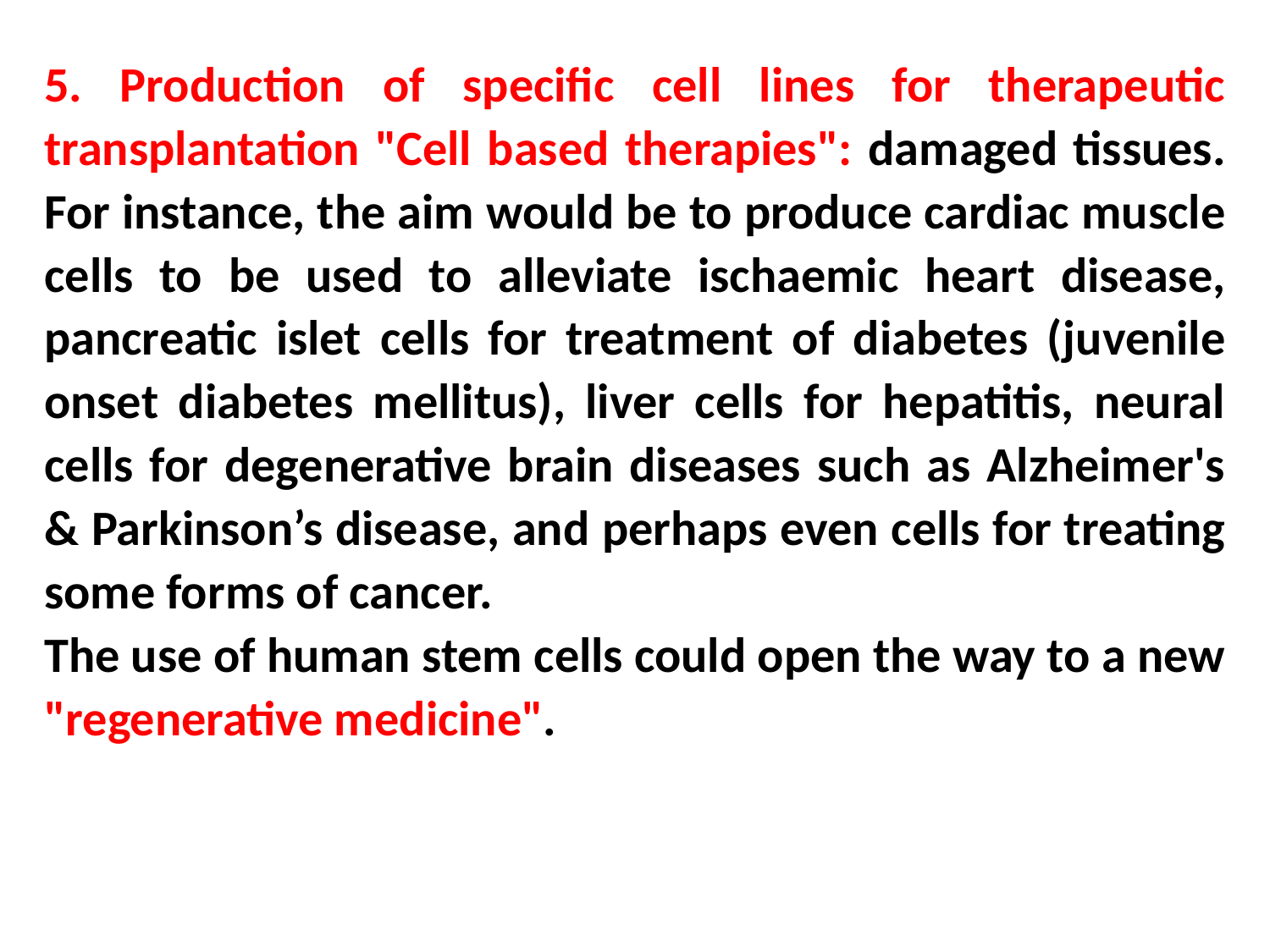

5. Production of specific cell lines for therapeutic transplantation "Cell based therapies": damaged tissues. For instance, the aim would be to produce cardiac muscle cells to be used to alleviate ischaemic heart disease, pancreatic islet cells for treatment of diabetes (juvenile onset diabetes mellitus), liver cells for hepatitis, neural cells for degenerative brain diseases such as Alzheimer's & Parkinson’s disease, and perhaps even cells for treating some forms of cancer.
The use of human stem cells could open the way to a new "regenerative medicine".